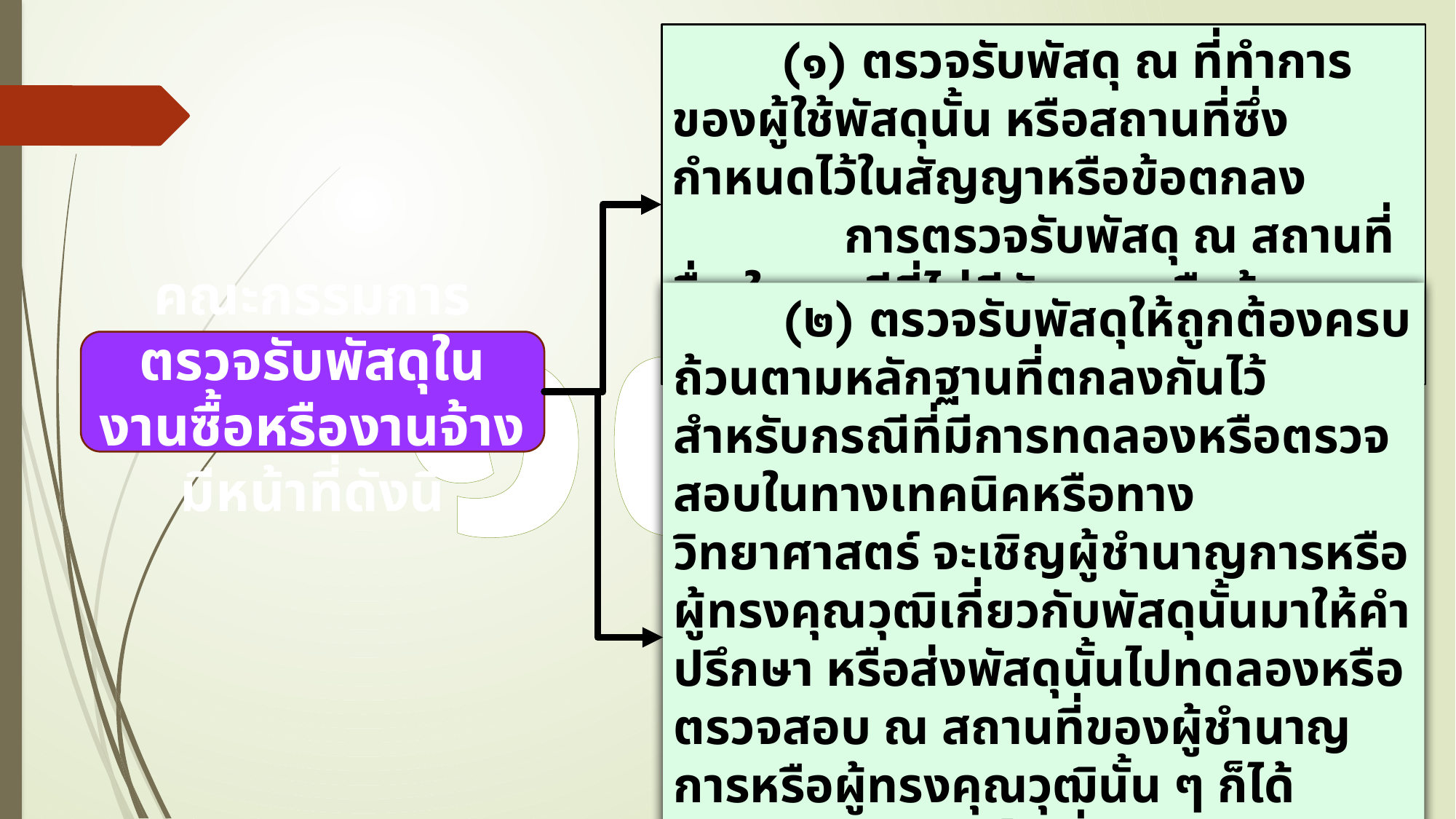

(๑) ตรวจรับพัสดุ ณ ที่ทำการของผู้ใช้พัสดุนั้น หรือสถานที่ซึ่งกำหนดไว้ในสัญญาหรือข้อตกลง
	     การตรวจรับพัสดุ ณ สถานที่อื่น ในกรณีที่ไม่มีสัญญาหรือข้อตกลง จะต้องได้รับอนุมัติจาก ผอ.ร.ร.ก่อน
๑๗๕
	(๒) ตรวจรับพัสดุให้ถูกต้องครบถ้วนตามหลักฐานที่ตกลงกันไว้ สำหรับกรณีที่มีการทดลองหรือตรวจสอบในทางเทคนิคหรือทางวิทยาศาสตร์ จะเชิญผู้ชำนาญการหรือผู้ทรงคุณวุฒิเกี่ยวกับพัสดุนั้นมาให้คำปรึกษา หรือส่งพัสดุนั้นไปทดลองหรือตรวจสอบ ณ สถานที่ของผู้ชำนาญการหรือผู้ทรงคุณวุฒินั้น ๆ ก็ได้
	ในกรณีจำเป็นที่ไม่สามารถตรวจนับเป็นจำนวนหน่วยทั้งหมดได้ ให้ตรวจรับตามหลักวิชาการสถิติ
คณะกรรมการตรวจรับพัสดุในงานซื้อหรืองานจ้าง มีหน้าที่ดังนี้